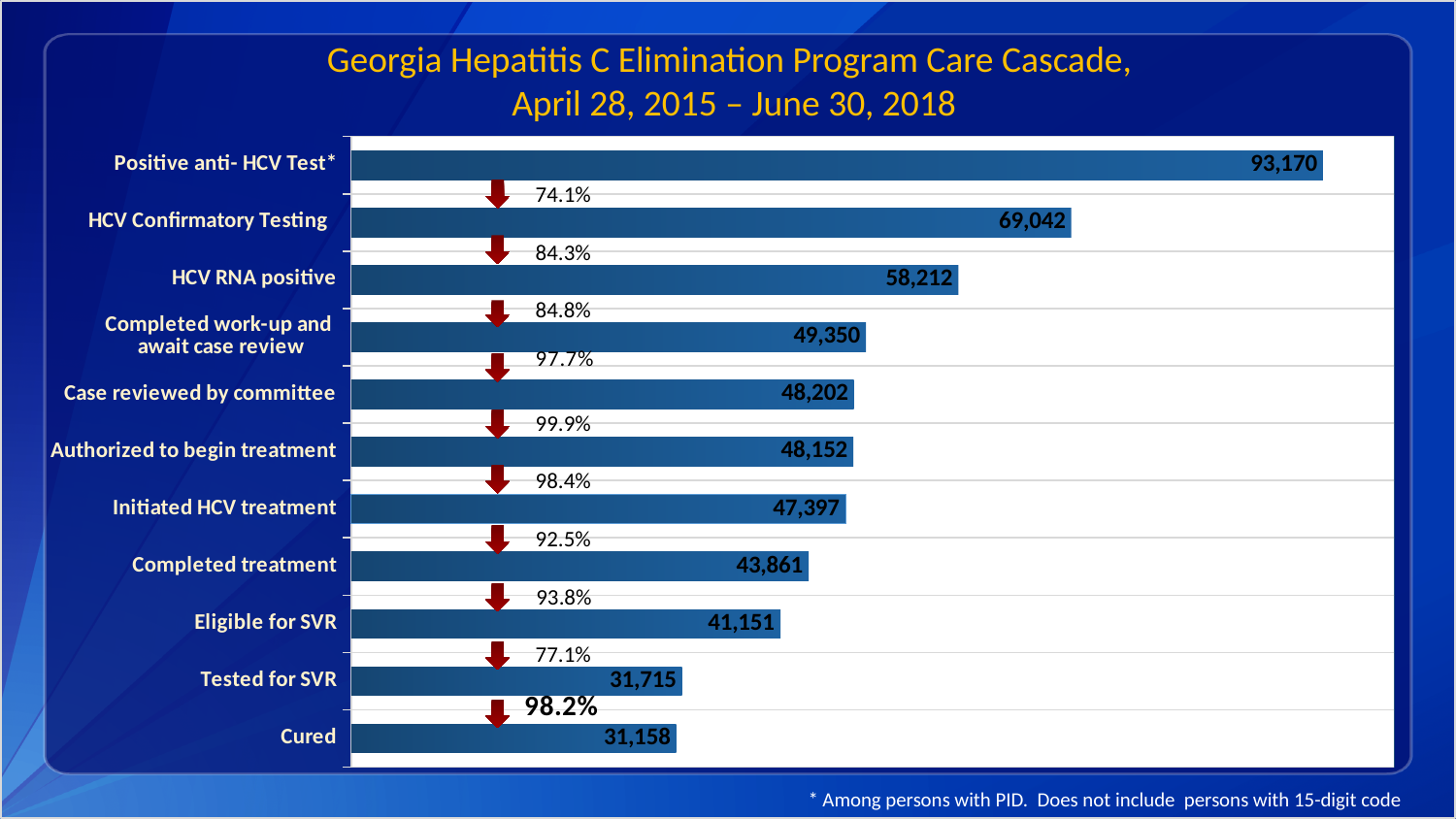

### Chart

| Category |  |
|---|---|
| Cured | 31158.0 |
| Tested for SVR | 31715.0 |
| Eligible for SVR | 41151.0 |
| Completed treatment | 43861.0 |
| Initiated HCV treatment | 47397.0 |
| Authorized to begin treatment | 48152.0 |
| Case reviewed by committee | 48202.0 |
| Completed work-up and
await case review | 49350.0 |
| HCV RNA positive | 58212.0 |
| HCV Confirmatory Testing   | 69042.0 |
| Positive anti- HCV Test* | 93170.0 |
Georgia Hepatitis C Elimination Program Care Cascade,
April 28, 2015 – June 30, 2018
74.1%

84.3%

84.8%

99.9%

98.4%

92.5%

93.8%

77.1%

* Among persons with PID.  Does not include  persons with 15-digit code